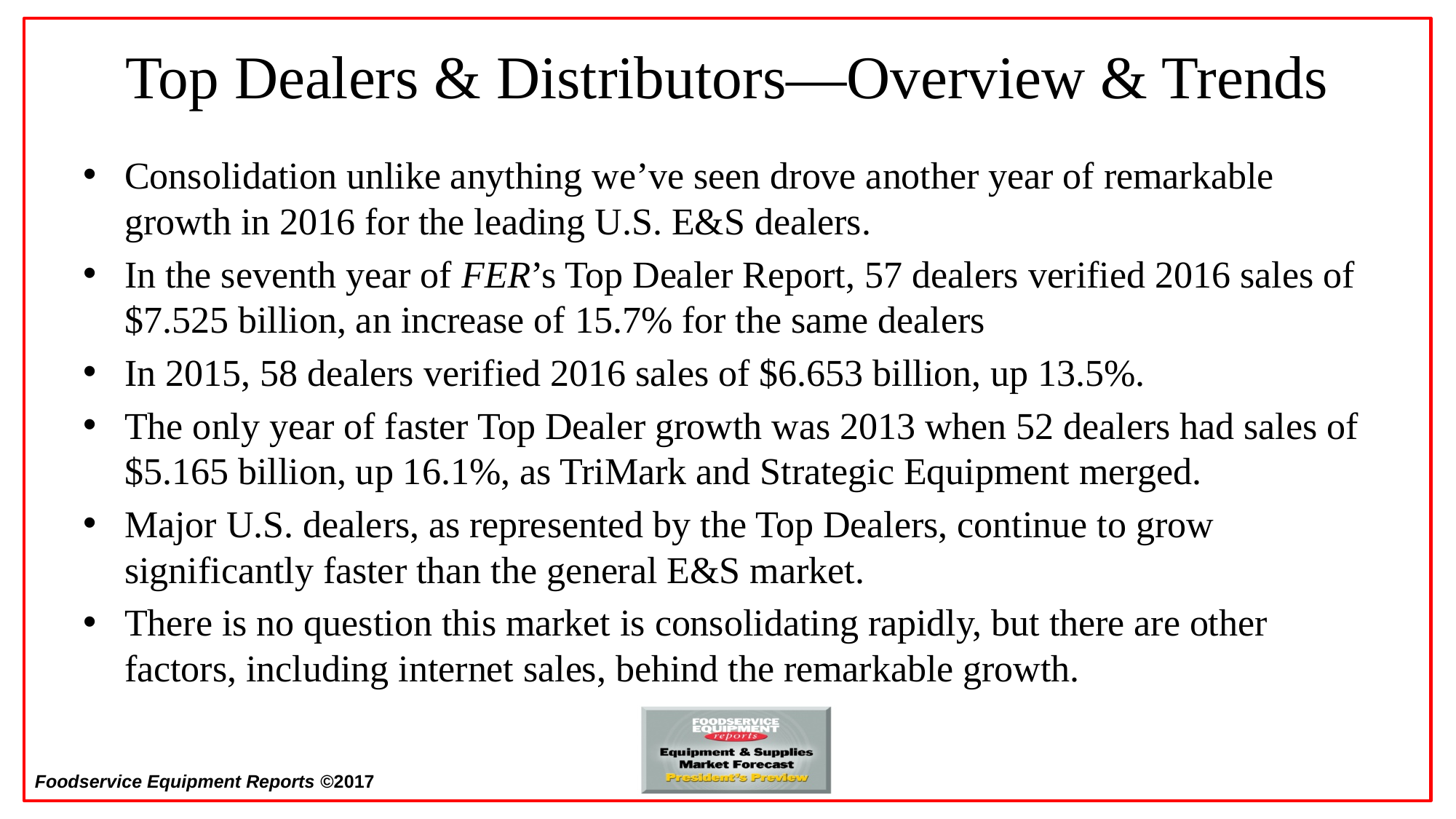

# Top Dealers & Distributors—Overview & Trends
Consolidation unlike anything we’ve seen drove another year of remarkable growth in 2016 for the leading U.S. E&S dealers.
In the seventh year of FER’s Top Dealer Report, 57 dealers verified 2016 sales of $7.525 billion, an increase of 15.7% for the same dealers
In 2015, 58 dealers verified 2016 sales of $6.653 billion, up 13.5%.
The only year of faster Top Dealer growth was 2013 when 52 dealers had sales of $5.165 billion, up 16.1%, as TriMark and Strategic Equipment merged.
Major U.S. dealers, as represented by the Top Dealers, continue to grow significantly faster than the general E&S market.
There is no question this market is consolidating rapidly, but there are other factors, including internet sales, behind the remarkable growth.